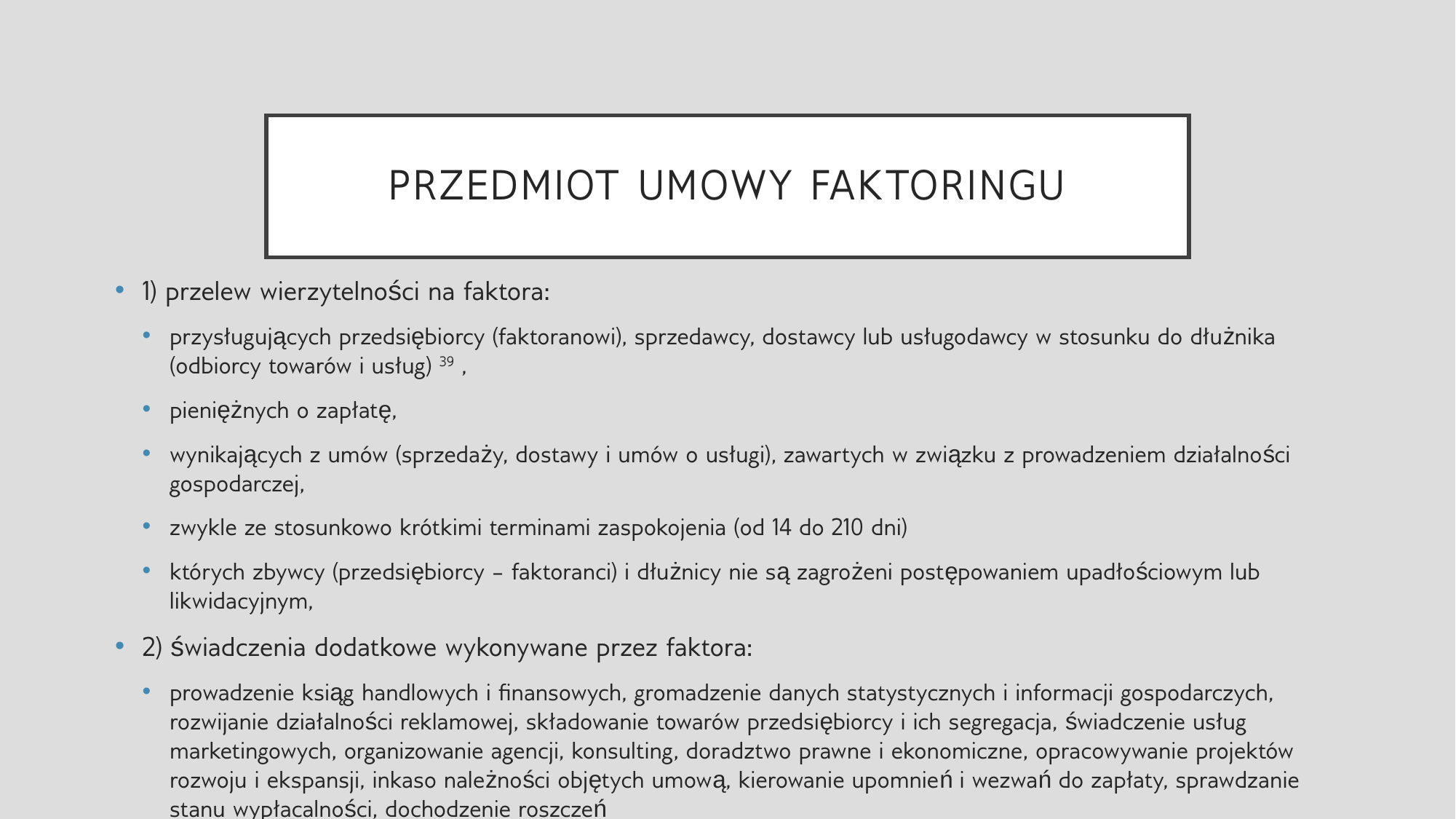

# Przedmiot umowy faktoringu
1) przelew wierzytelności na faktora:
przysługujących przedsiębiorcy (faktoranowi), sprzedawcy, dostawcy lub usługodawcy w stosunku do dłużnika (odbiorcy towarów i usług) 39 ,
pieniężnych o zapłatę,
wynikających z umów (sprzedaży, dostawy i umów o usługi), zawartych w związku z prowadzeniem działalności gospodarczej,
zwykle ze stosunkowo krótkimi terminami zaspokojenia (od 14 do 210 dni)
których zbywcy (przedsiębiorcy – faktoranci) i dłużnicy nie są zagrożeni postępowaniem upadłościowym lub likwidacyjnym,
2) świadczenia dodatkowe wykonywane przez faktora:
prowadzenie ksiąg handlowych i finansowych, gromadzenie danych statystycznych i informacji gospodarczych, rozwijanie działalności reklamowej, składowanie towarów przedsiębiorcy i ich segregacja, świadczenie usług marketingowych, organizowanie agencji, konsulting, doradztwo prawne i ekonomiczne, opracowywanie projektów rozwoju i ekspansji, inkaso należności objętych umową, kierowanie upomnień i wezwań do zapłaty, sprawdzanie stanu wypłacalności, dochodzenie roszczeń